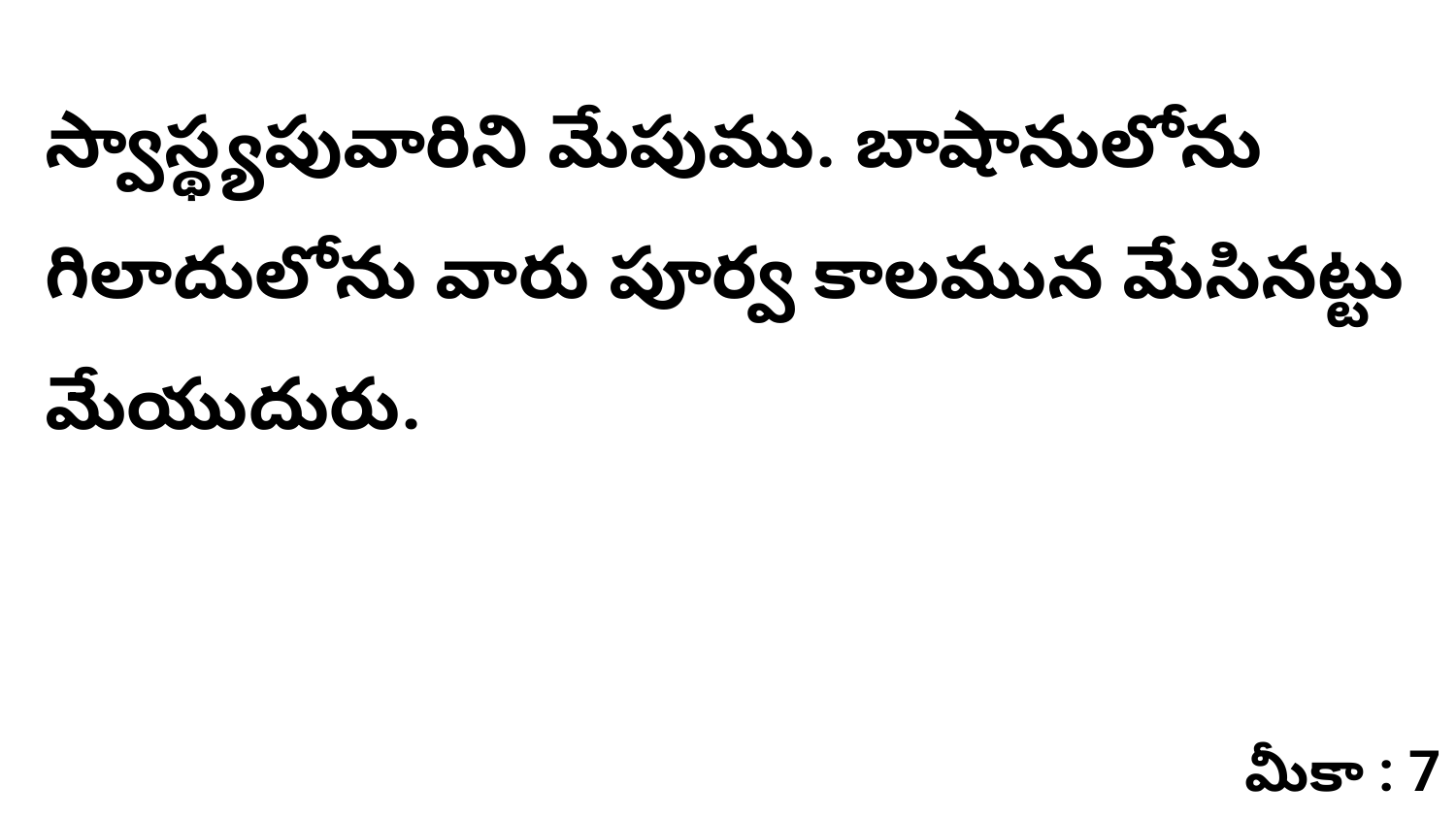

స్వాస్థ్యపువారిని మేపుము. బాషానులోను గిలాదులోను వారు పూర్వ కాలమున మేసినట్టు మేయుదురు.
మీకా : 7